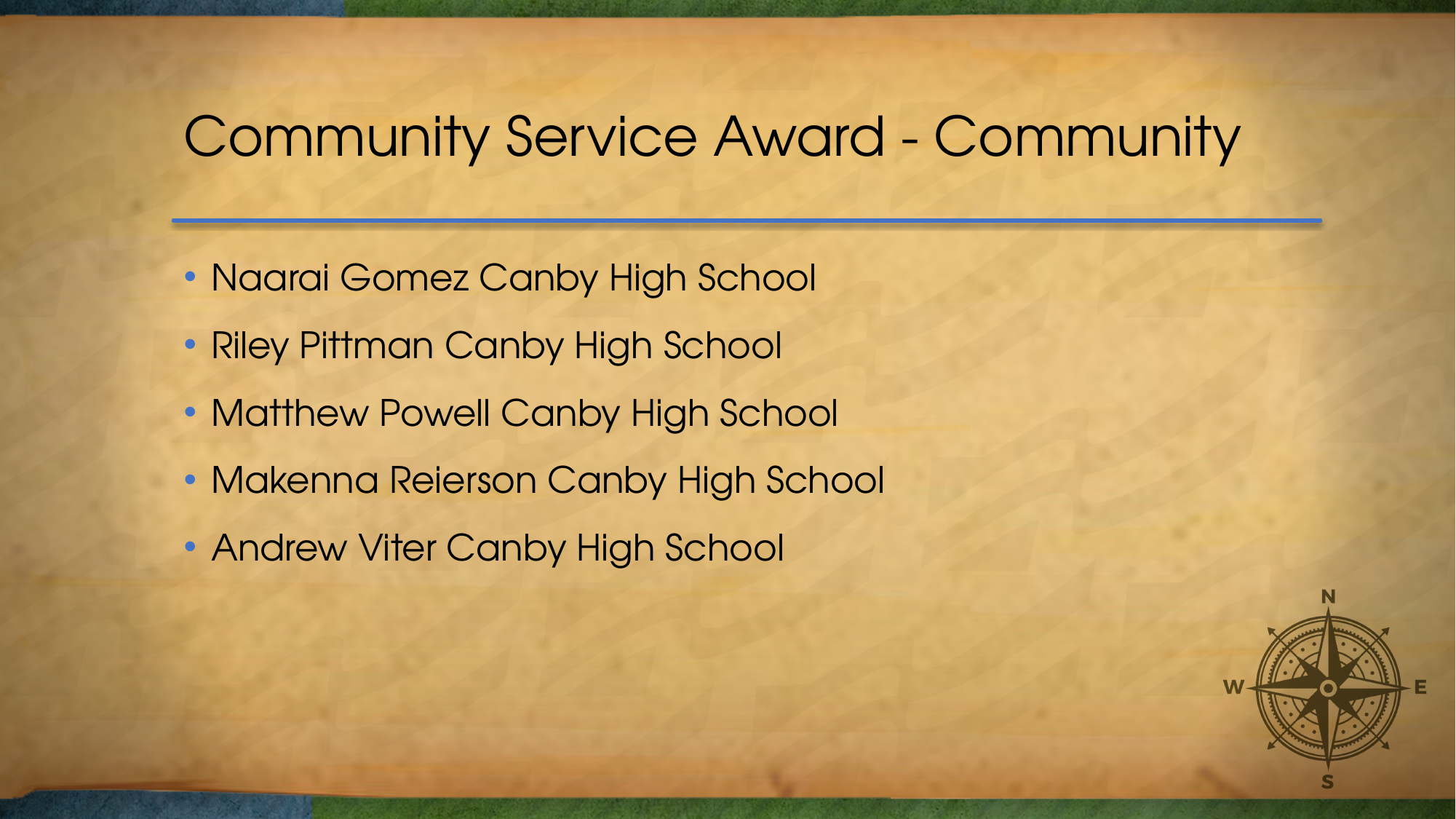

# Community Service Award - Community
Naarai Gomez Canby High School
Riley Pittman Canby High School
Matthew Powell Canby High School
Makenna Reierson Canby High School
Andrew Viter Canby High School